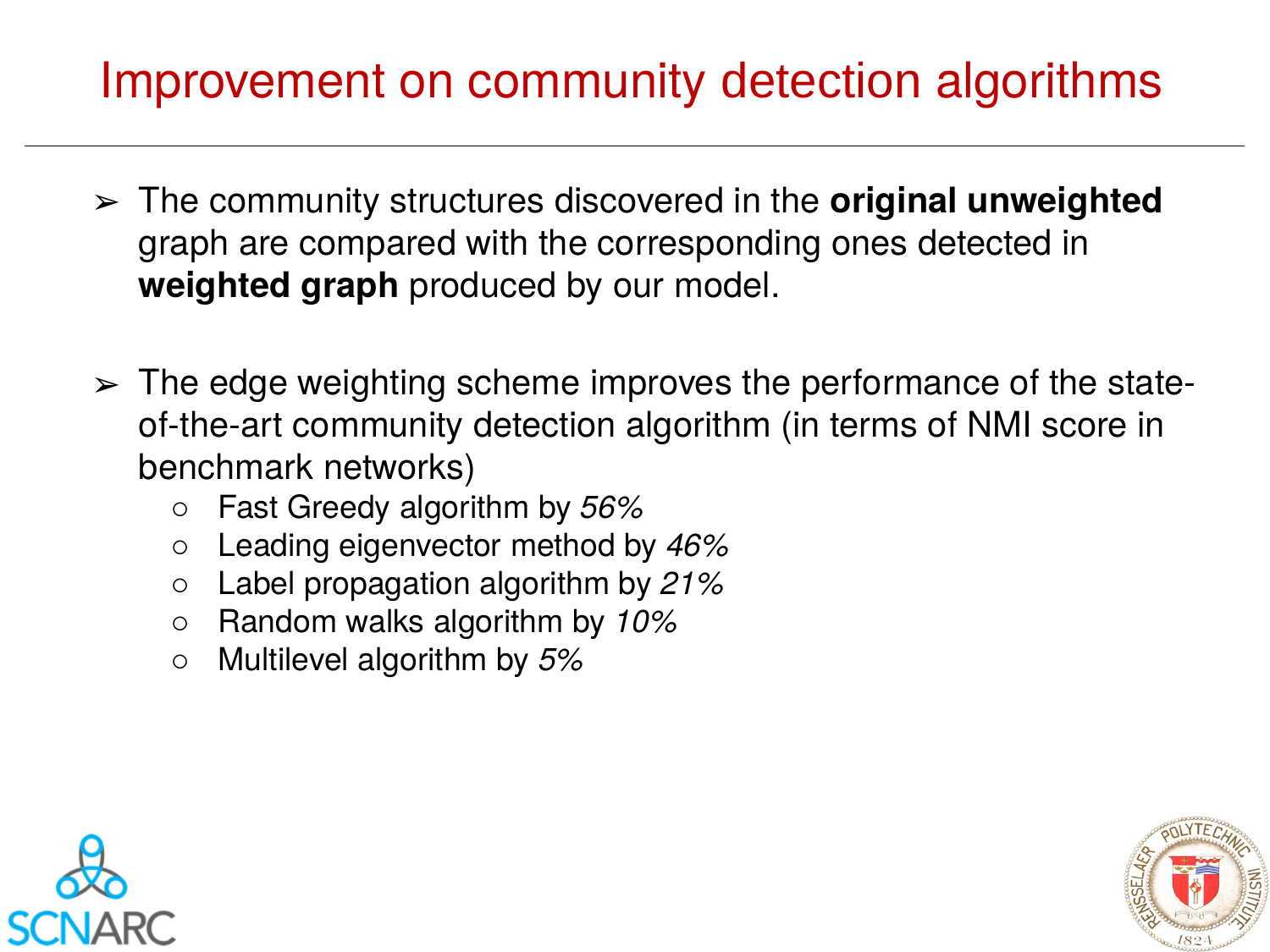

Improvement on community detection algorithms

The community structures discovered in the original unweighted graph are compared with the corresponding ones detected in weighted graph produced by our model.

The edge weighting scheme improves the performance of the state-of-the-art community detection algorithm (in terms of NMI score in benchmark networks)
Fast Greedy algorithm by 56%
Leading eigenvector method by 46%
Label propagation algorithm by 21%
Random walks algorithm by 10%
Multilevel algorithm by 5%